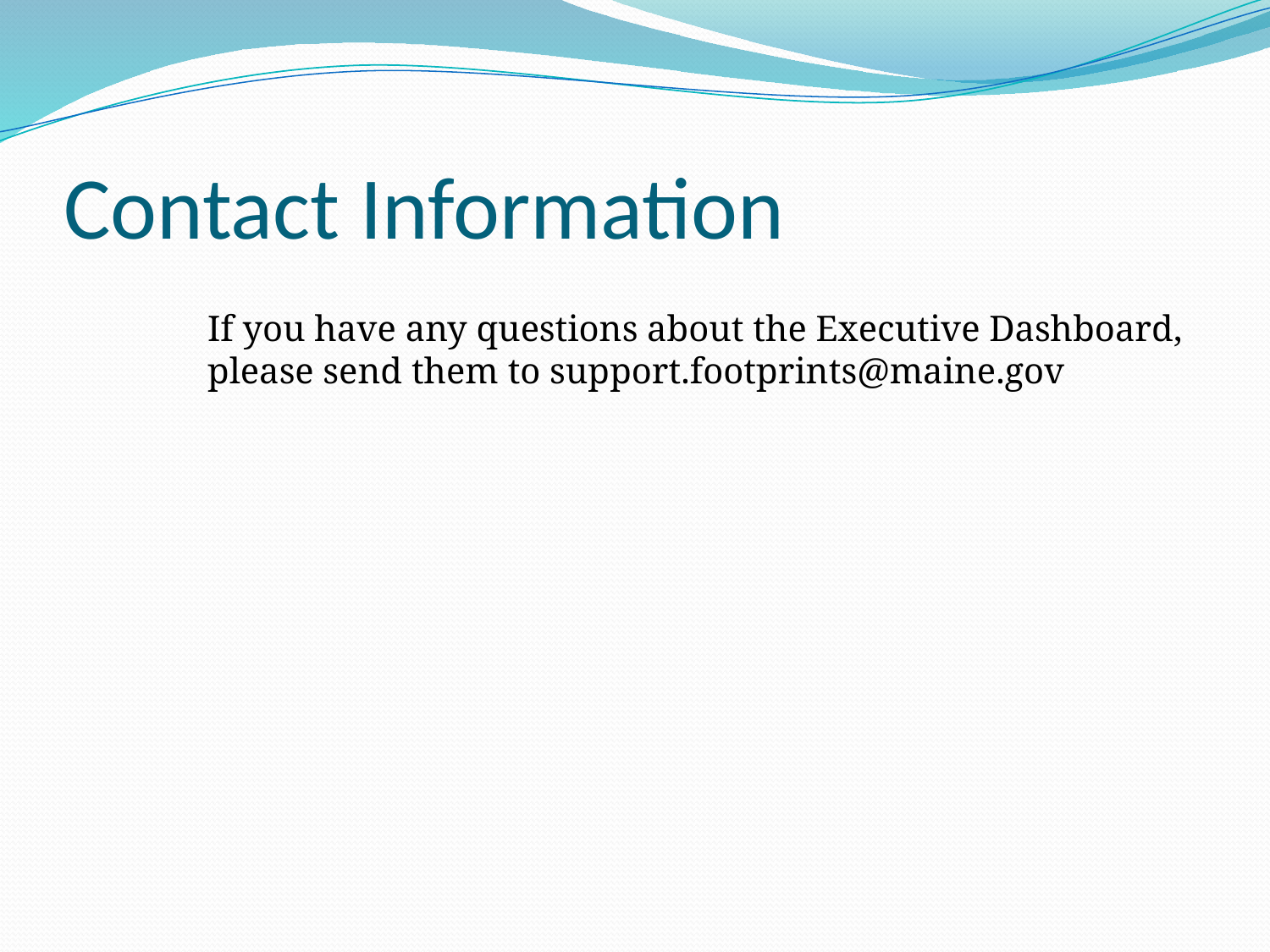

Contact Information
If you have any questions about the Executive Dashboard,
please send them to support.footprints@maine.gov